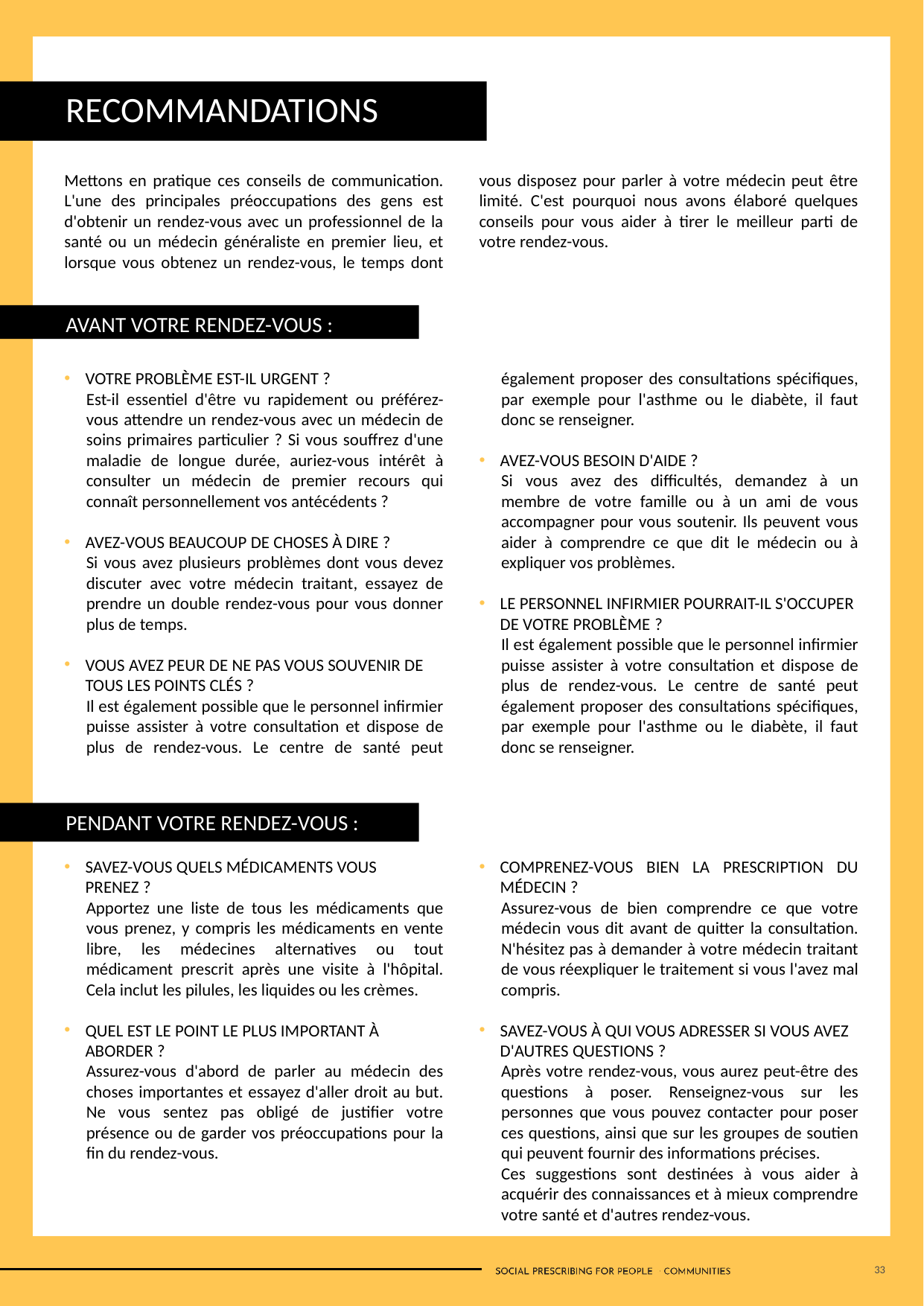

RECOMMANDATIONS
Mettons en pratique ces conseils de communication. L'une des principales préoccupations des gens est d'obtenir un rendez-vous avec un professionnel de la santé ou un médecin généraliste en premier lieu, et lorsque vous obtenez un rendez-vous, le temps dont vous disposez pour parler à votre médecin peut être limité. C'est pourquoi nous avons élaboré quelques conseils pour vous aider à tirer le meilleur parti de votre rendez-vous.
AVANT VOTRE RENDEZ-VOUS :
VOTRE PROBLÈME EST-IL URGENT ?
Est-il essentiel d'être vu rapidement ou préférez-vous attendre un rendez-vous avec un médecin de soins primaires particulier ? Si vous souffrez d'une maladie de longue durée, auriez-vous intérêt à consulter un médecin de premier recours qui connaît personnellement vos antécédents ?

AVEZ-VOUS BEAUCOUP DE CHOSES À DIRE ?
Si vous avez plusieurs problèmes dont vous devez discuter avec votre médecin traitant, essayez de prendre un double rendez-vous pour vous donner plus de temps.

VOUS AVEZ PEUR DE NE PAS VOUS SOUVENIR DE TOUS LES POINTS CLÉS ?
Il est également possible que le personnel infirmier puisse assister à votre consultation et dispose de plus de rendez-vous. Le centre de santé peut également proposer des consultations spécifiques, par exemple pour l'asthme ou le diabète, il faut donc se renseigner.

AVEZ-VOUS BESOIN D'AIDE ?
Si vous avez des difficultés, demandez à un membre de votre famille ou à un ami de vous accompagner pour vous soutenir. Ils peuvent vous aider à comprendre ce que dit le médecin ou à expliquer vos problèmes.

LE PERSONNEL INFIRMIER POURRAIT-IL S'OCCUPER DE VOTRE PROBLÈME ?
Il est également possible que le personnel infirmier puisse assister à votre consultation et dispose de plus de rendez-vous. Le centre de santé peut également proposer des consultations spécifiques, par exemple pour l'asthme ou le diabète, il faut donc se renseigner.
PENDANT VOTRE RENDEZ-VOUS :
SAVEZ-VOUS QUELS MÉDICAMENTS VOUS PRENEZ ?
Apportez une liste de tous les médicaments que vous prenez, y compris les médicaments en vente libre, les médecines alternatives ou tout médicament prescrit après une visite à l'hôpital. Cela inclut les pilules, les liquides ou les crèmes.

QUEL EST LE POINT LE PLUS IMPORTANT À ABORDER ?
Assurez-vous d'abord de parler au médecin des choses importantes et essayez d'aller droit au but. Ne vous sentez pas obligé de justifier votre présence ou de garder vos préoccupations pour la fin du rendez-vous.

COMPRENEZ-VOUS BIEN LA PRESCRIPTION DU MÉDECIN ?
Assurez-vous de bien comprendre ce que votre médecin vous dit avant de quitter la consultation. N'hésitez pas à demander à votre médecin traitant de vous réexpliquer le traitement si vous l'avez mal compris.

SAVEZ-VOUS À QUI VOUS ADRESSER SI VOUS AVEZ D'AUTRES QUESTIONS ?
Après votre rendez-vous, vous aurez peut-être des questions à poser. Renseignez-vous sur les personnes que vous pouvez contacter pour poser ces questions, ainsi que sur les groupes de soutien qui peuvent fournir des informations précises.
Ces suggestions sont destinées à vous aider à acquérir des connaissances et à mieux comprendre votre santé et d'autres rendez-vous.
33